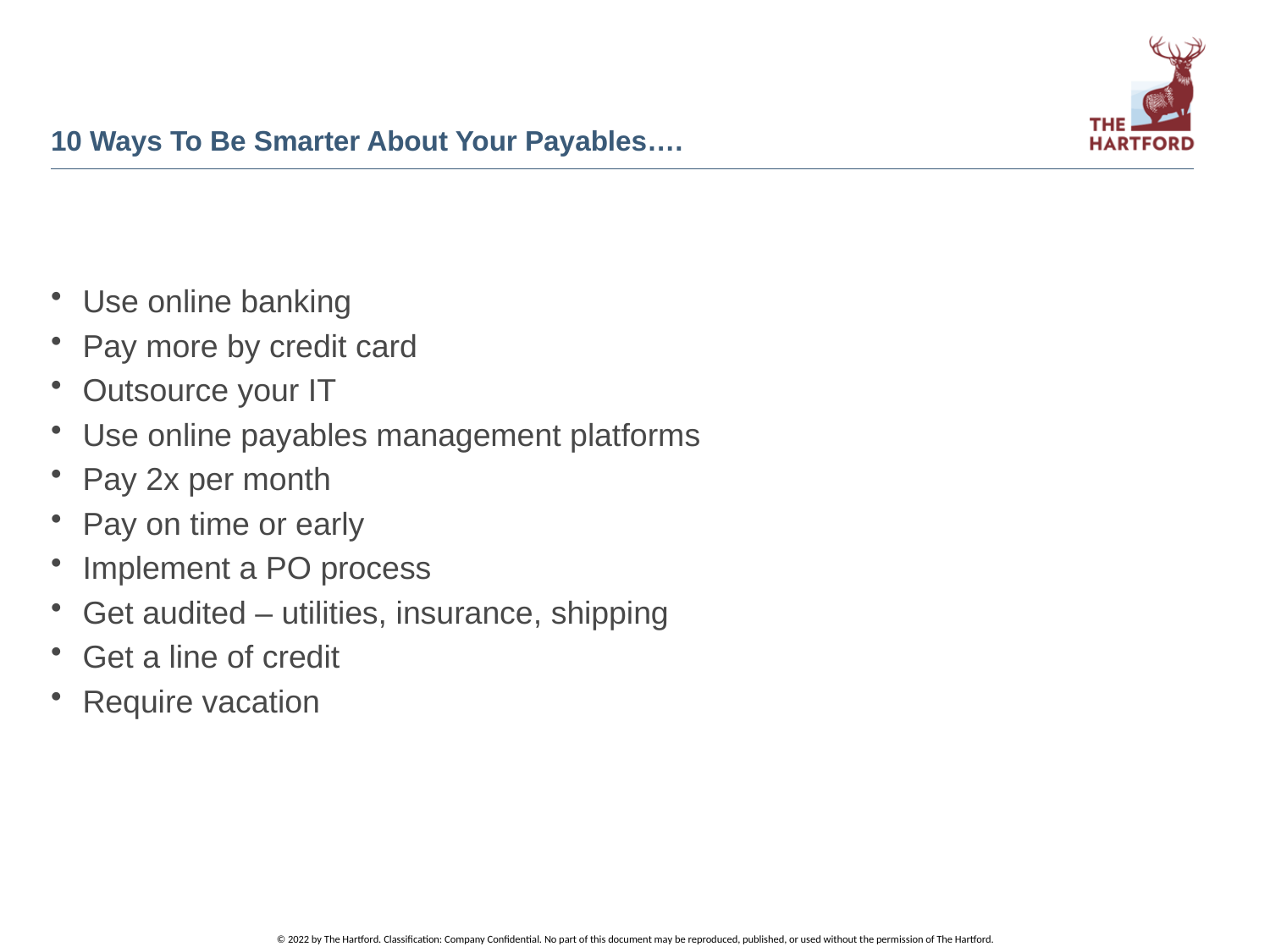

# 10 Ways To Be Smarter About Your Payables….
Use online banking
Pay more by credit card
Outsource your IT
Use online payables management platforms
Pay 2x per month
Pay on time or early
Implement a PO process
Get audited – utilities, insurance, shipping
Get a line of credit
Require vacation